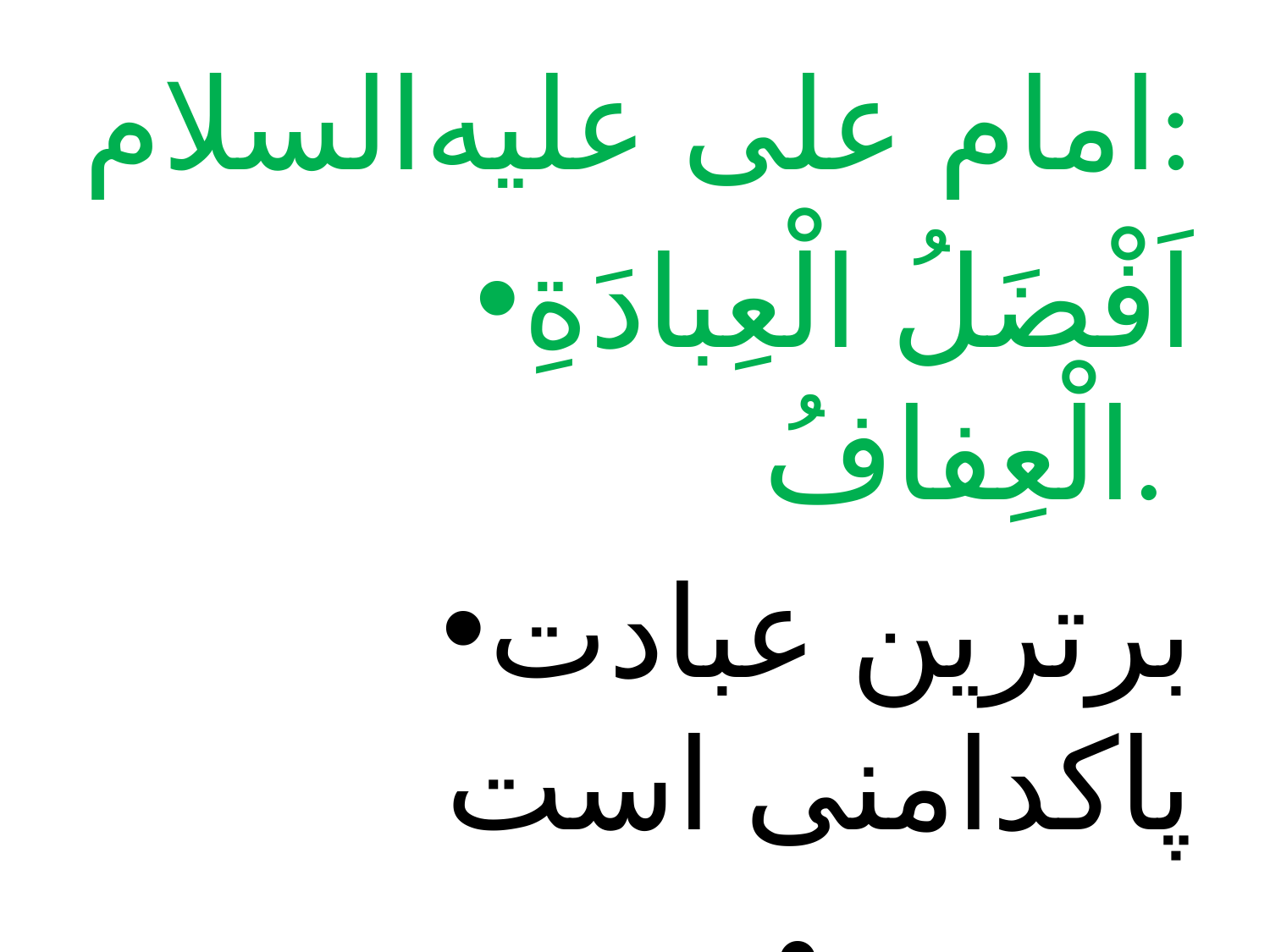

امام علی علیه‌السلام:
اَفْضَلُ الْعِبادَةِ الْعِفافُ.
برترین عبادت پاکدامنی است
. کافی، ج2، ص 79.

#